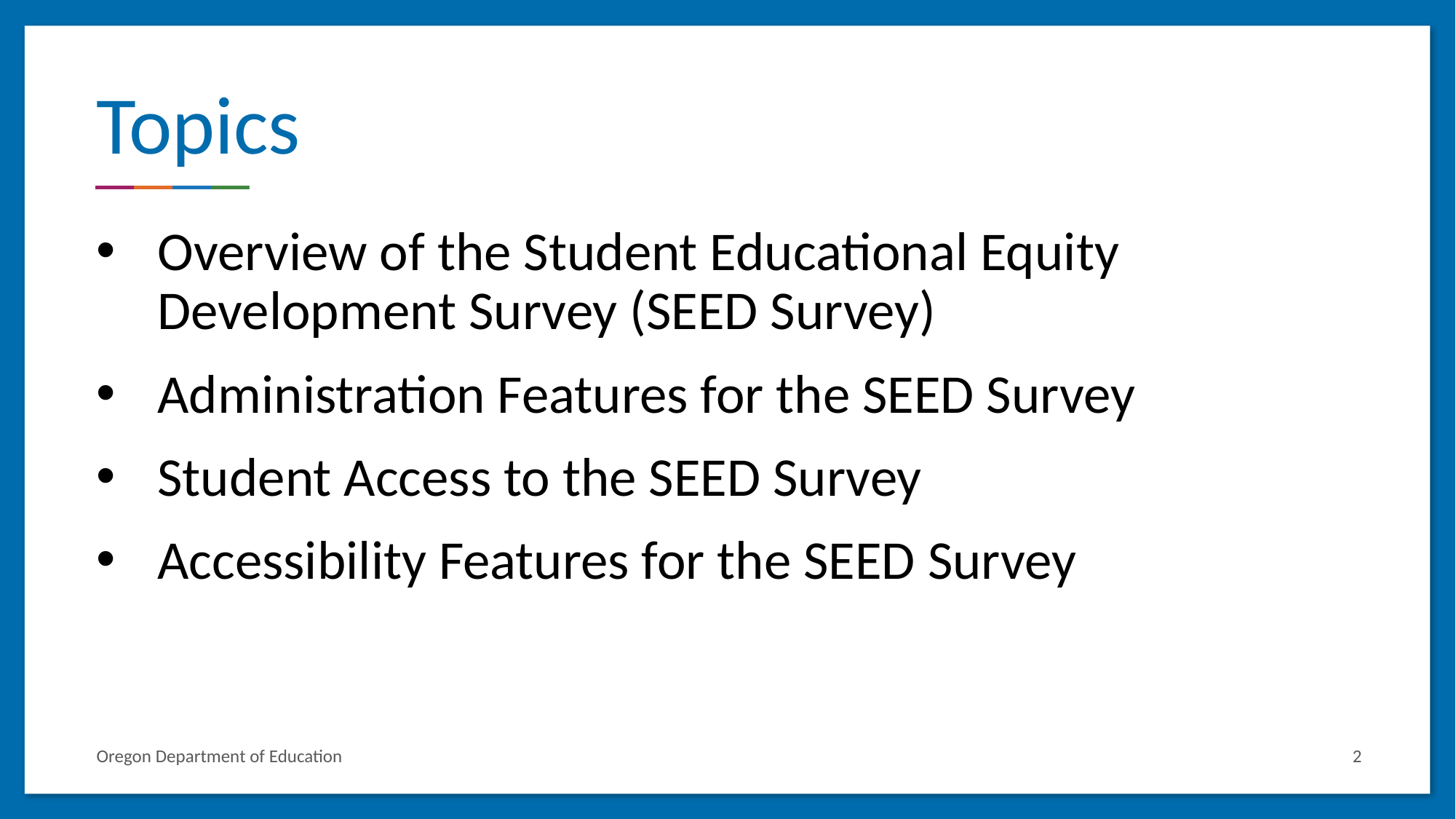

# Topics
Overview of the Student Educational Equity Development Survey (SEED Survey)
Administration Features for the SEED Survey
Student Access to the SEED Survey
Accessibility Features for the SEED Survey

Oregon Department of Education
2